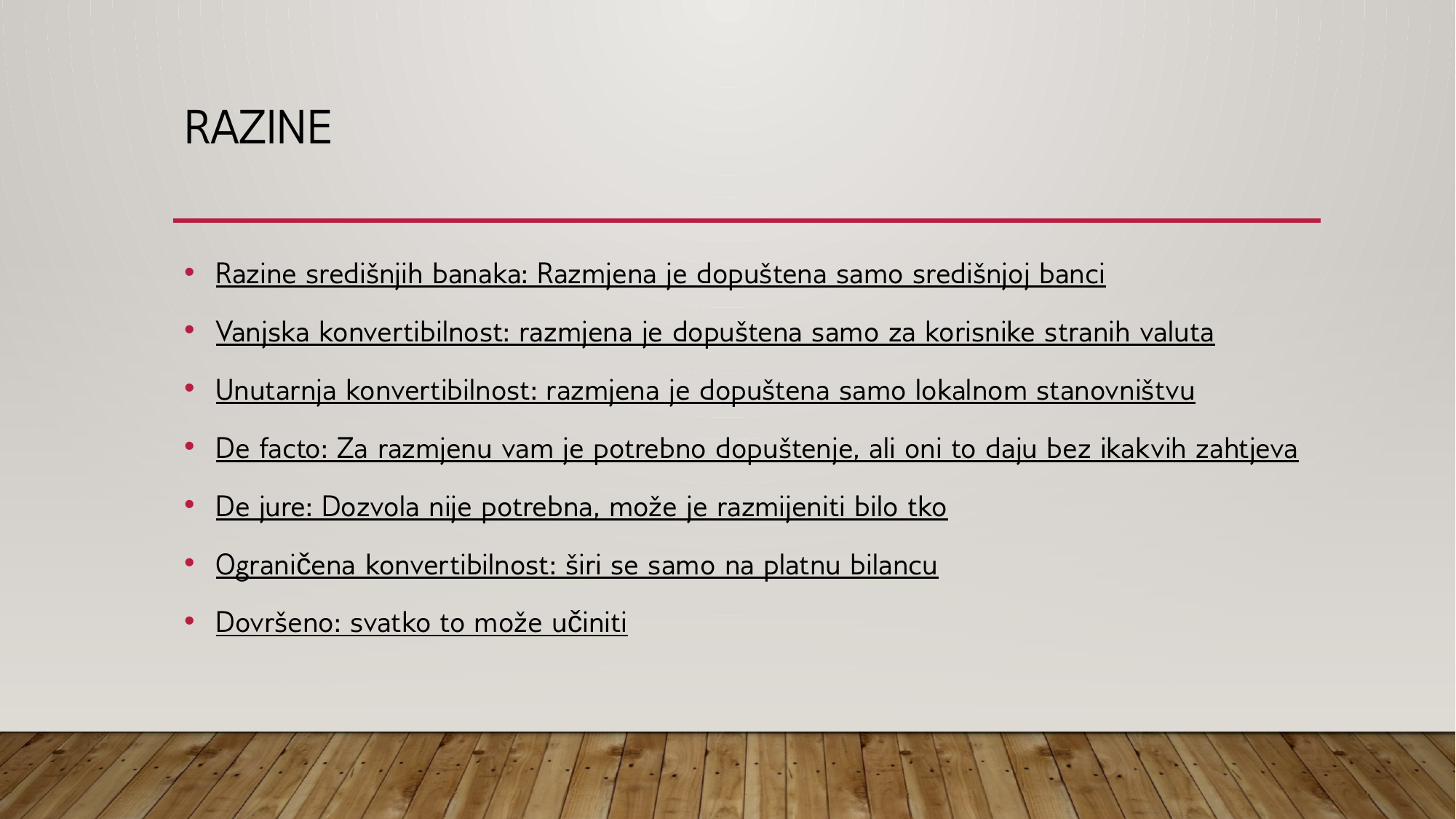

# RAZINE
Razine središnjih banaka: Razmjena je dopuštena samo središnjoj banci
Vanjska konvertibilnost: razmjena je dopuštena samo za korisnike stranih valuta
Unutarnja konvertibilnost: razmjena je dopuštena samo lokalnom stanovništvu
De facto: Za razmjenu vam je potrebno dopuštenje, ali oni to daju bez ikakvih zahtjeva
De jure: Dozvola nije potrebna, može je razmijeniti bilo tko
Ograničena konvertibilnost: širi se samo na platnu bilancu
Dovršeno: svatko to može učiniti